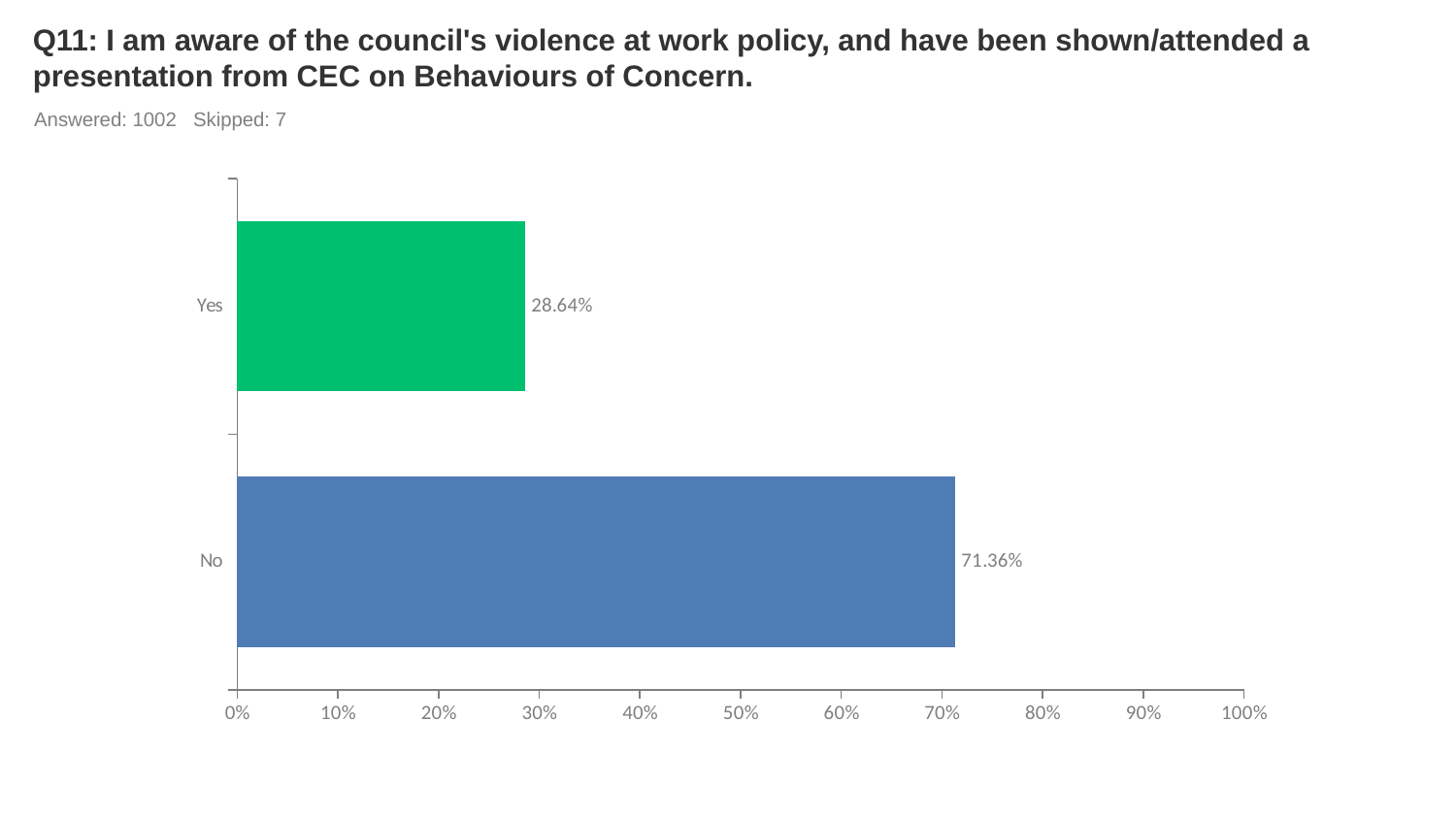

# Q11: I am aware of the council's violence at work policy, and have been shown/attended a presentation from CEC on Behaviours of Concern.
Answered: 1002   Skipped: 7

### Chart

| Category |   |
|---|---|
| Yes | 0.2864 |
| No | 0.7136 |